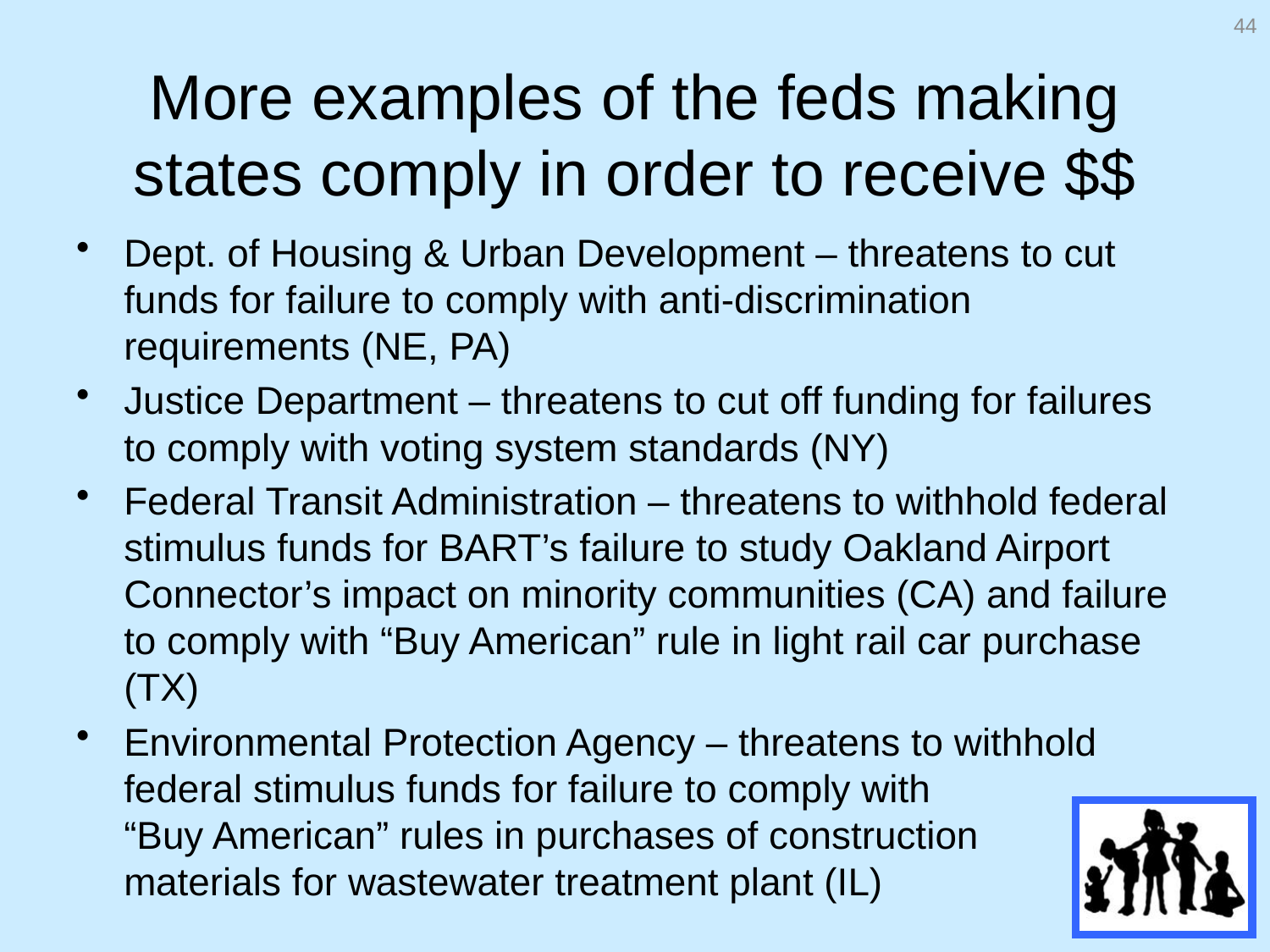

44
# More examples of the feds making states comply in order to receive $$
Dept. of Housing & Urban Development – threatens to cut funds for failure to comply with anti-discrimination requirements (NE, PA)
Justice Department – threatens to cut off funding for failures to comply with voting system standards (NY)
Federal Transit Administration – threatens to withhold federal stimulus funds for BART’s failure to study Oakland Airport Connector’s impact on minority communities (CA) and failure to comply with “Buy American” rule in light rail car purchase (TX)
Environmental Protection Agency – threatens to withhold federal stimulus funds for failure to comply with
“Buy American” rules in purchases of construction
materials for wastewater treatment plant (IL)